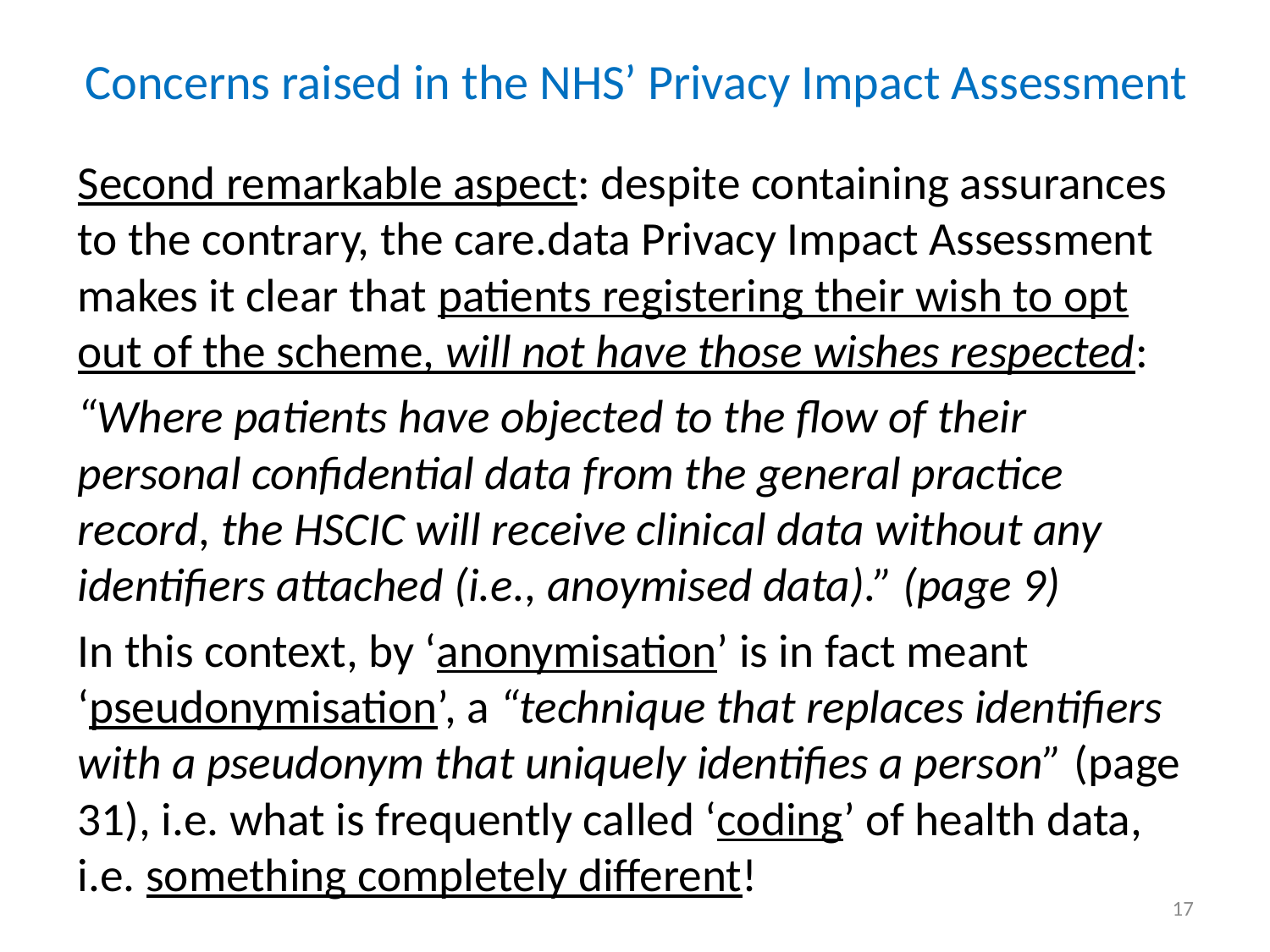

# Concerns raised in the NHS’ Privacy Impact Assessment
Second remarkable aspect: despite containing assurances to the contrary, the care.data Privacy Impact Assessment makes it clear that patients registering their wish to opt out of the scheme, will not have those wishes respected:
“Where patients have objected to the flow of their personal confidential data from the general practice record, the HSCIC will receive clinical data without any identifiers attached (i.e., anoymised data).” (page 9)
In this context, by ‘anonymisation’ is in fact meant ‘pseudonymisation’, a “technique that replaces identifiers with a pseudonym that uniquely identifies a person” (page 31), i.e. what is frequently called ‘coding’ of health data, i.e. something completely different!
17